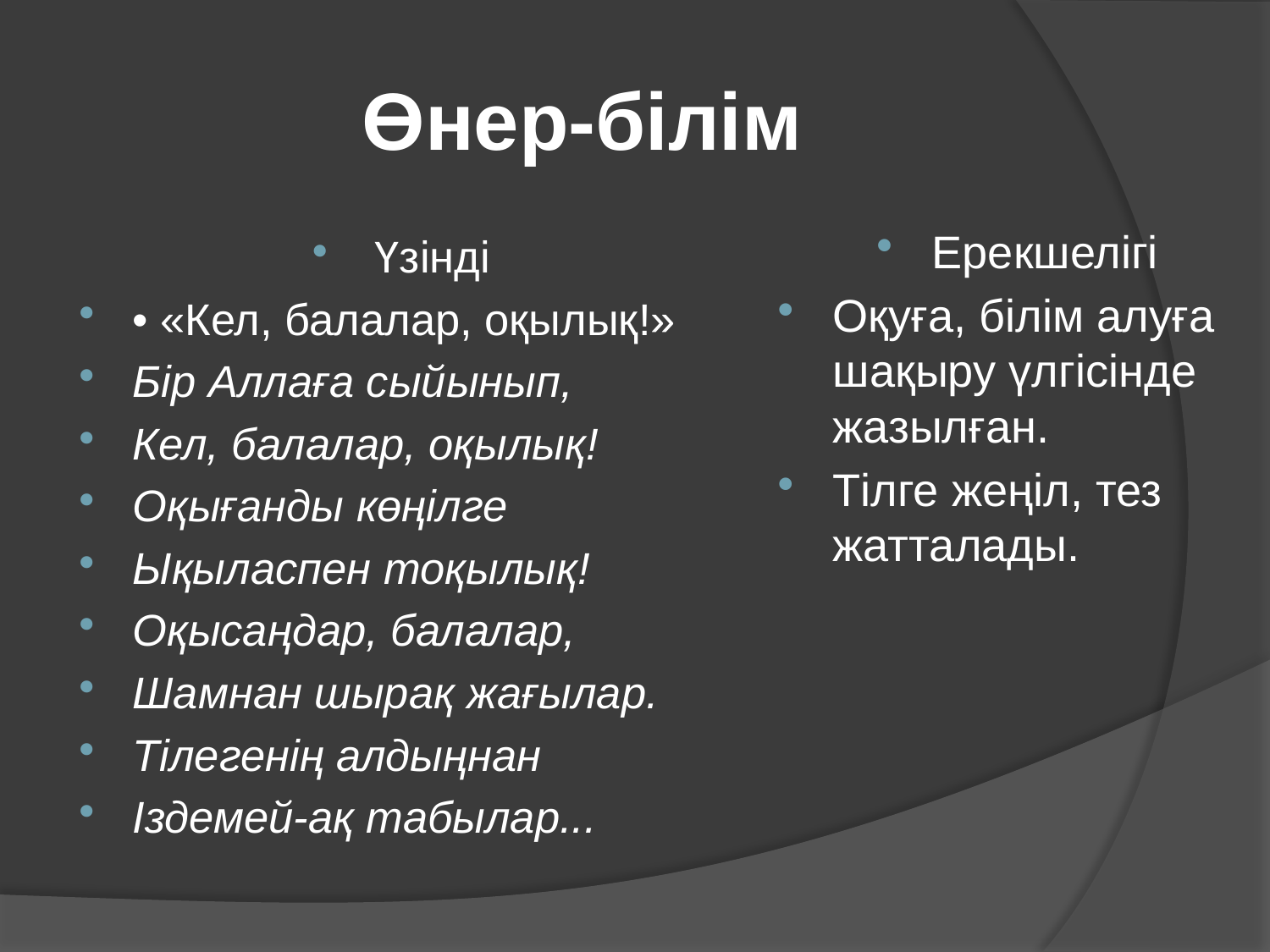

# Өнер-білім
Ерекшелігі
Оқуға, білім алуға шақыру үлгісінде жазылған.
Тілге жеңіл, тез жатталады.

Үзінді
• «Кел, балалар, оқылық!»
Бір Аллаға сыйынып,
Кел, балалар, оқылық!
Оқығанды көңілге
Ықыласпен тоқылық!
Оқысаңдар, балалар,
Шамнан шырақ жағылар.
Тілегенің алдыңнан
Іздемей-ақ табылар...